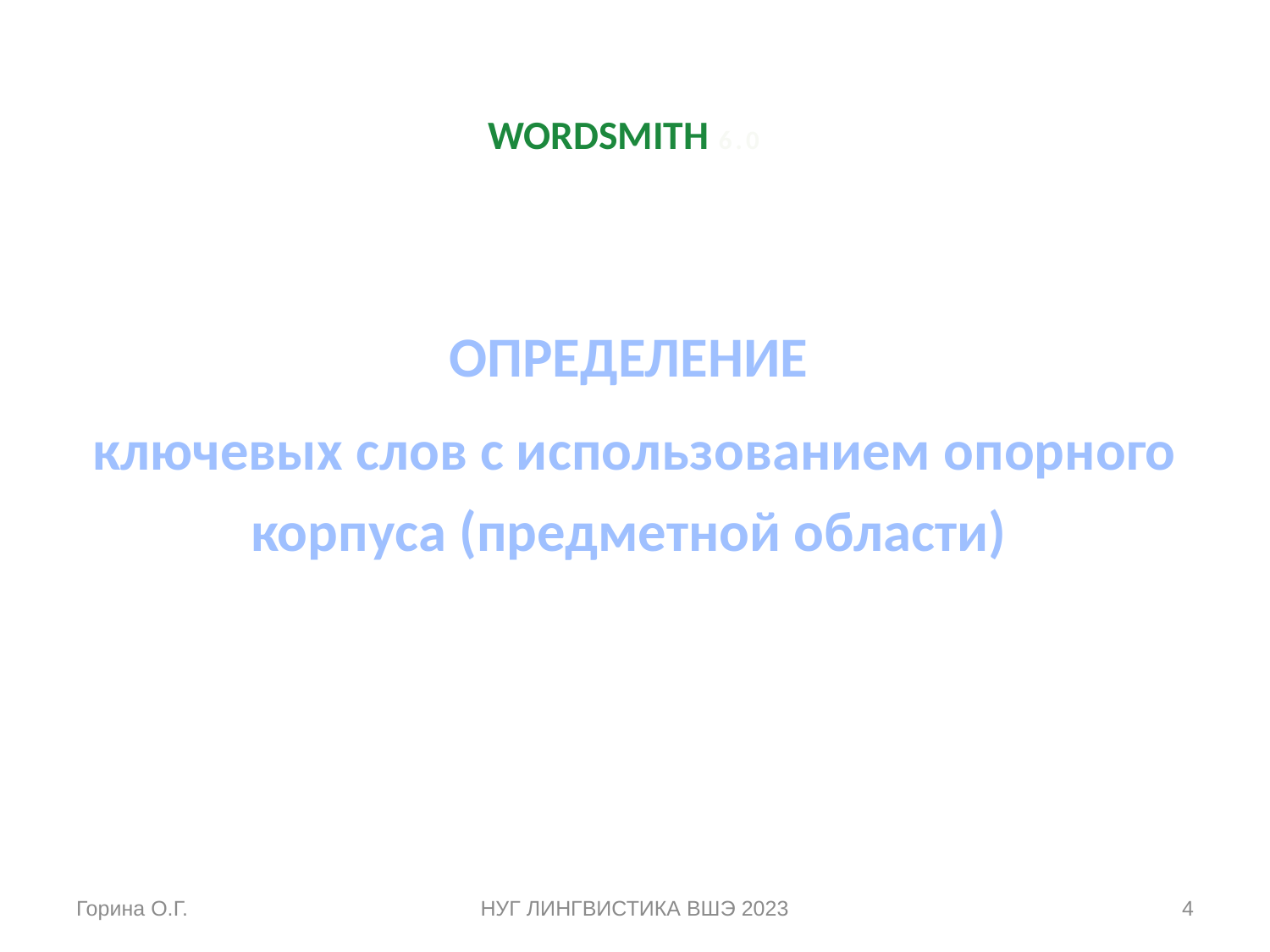

# WORDSMITH 6.0

ОПРЕДЕЛЕНИЕ
ключевых слов с использованием опорного корпуса (предметной области)
Горина О.Г.
НУГ ЛИНГВИСТИКА ВШЭ 2023
4